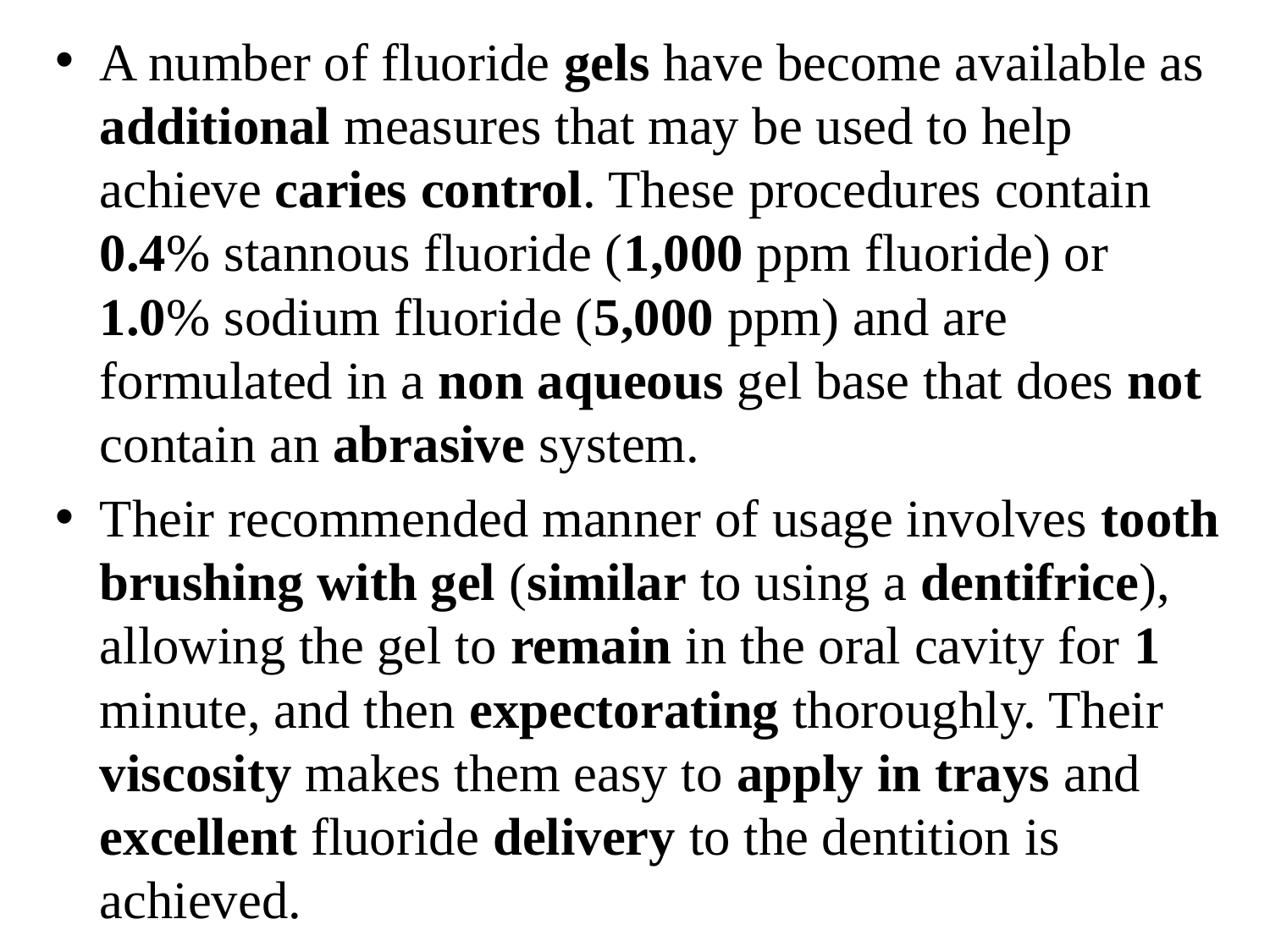

A number of fluoride gels have become available as additional measures that may be used to help achieve caries control. These procedures contain 0.4% stannous fluoride (1,000 ppm fluoride) or 1.0% sodium fluoride (5,000 ppm) and are formulated in a non aqueous gel base that does not contain an abrasive system.
Their recommended manner of usage involves tooth brushing with gel (similar to using a dentifrice), allowing the gel to remain in the oral cavity for 1 minute, and then expectorating thoroughly. Their viscosity makes them easy to apply in trays and excellent fluoride delivery to the dentition is achieved.